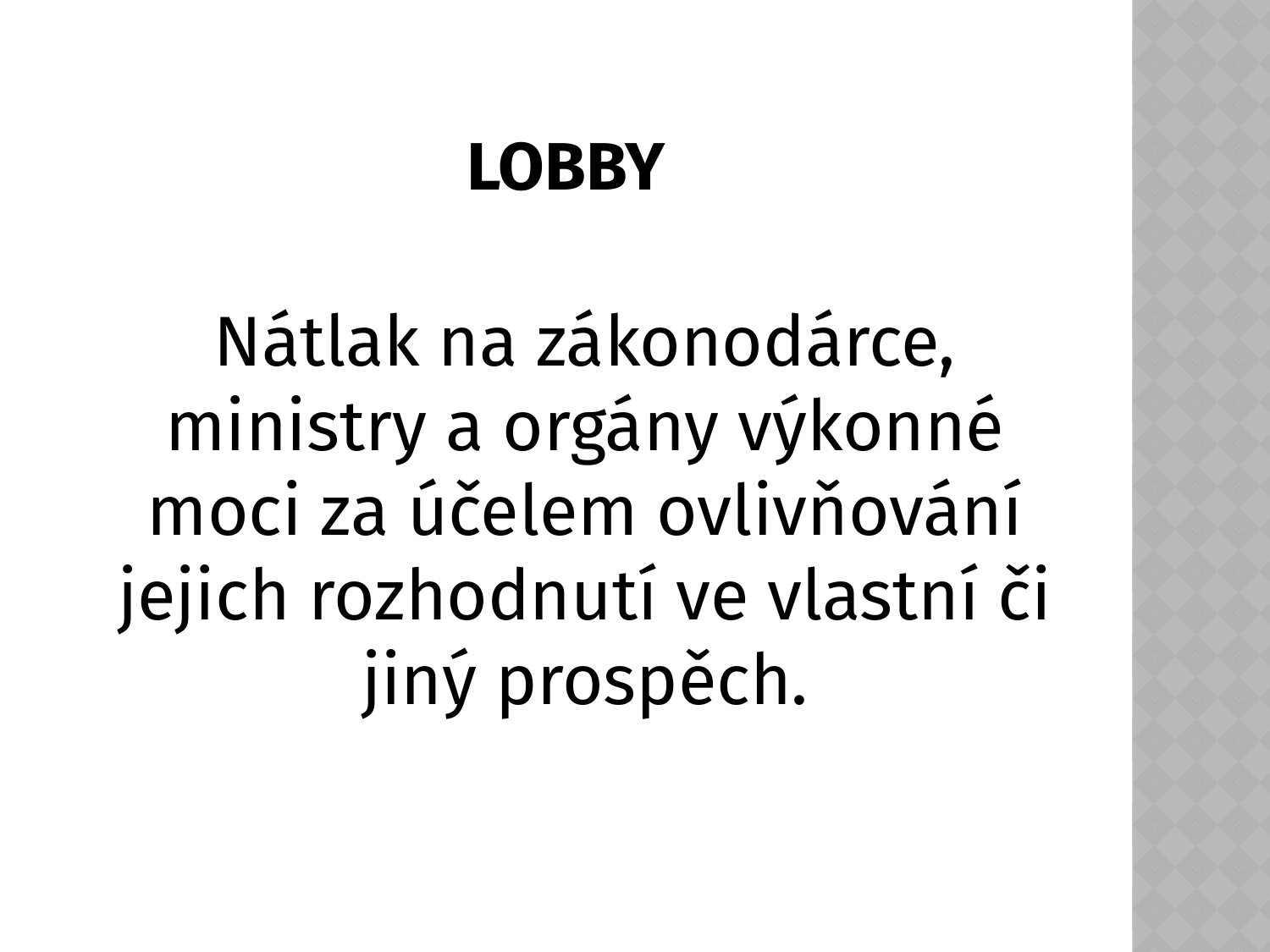

# LOBBY

	Nátlak na zákonodárce, ministry a orgány výkonné moci za účelem ovlivňování jejich rozhodnutí ve vlastní či jiný prospěch.